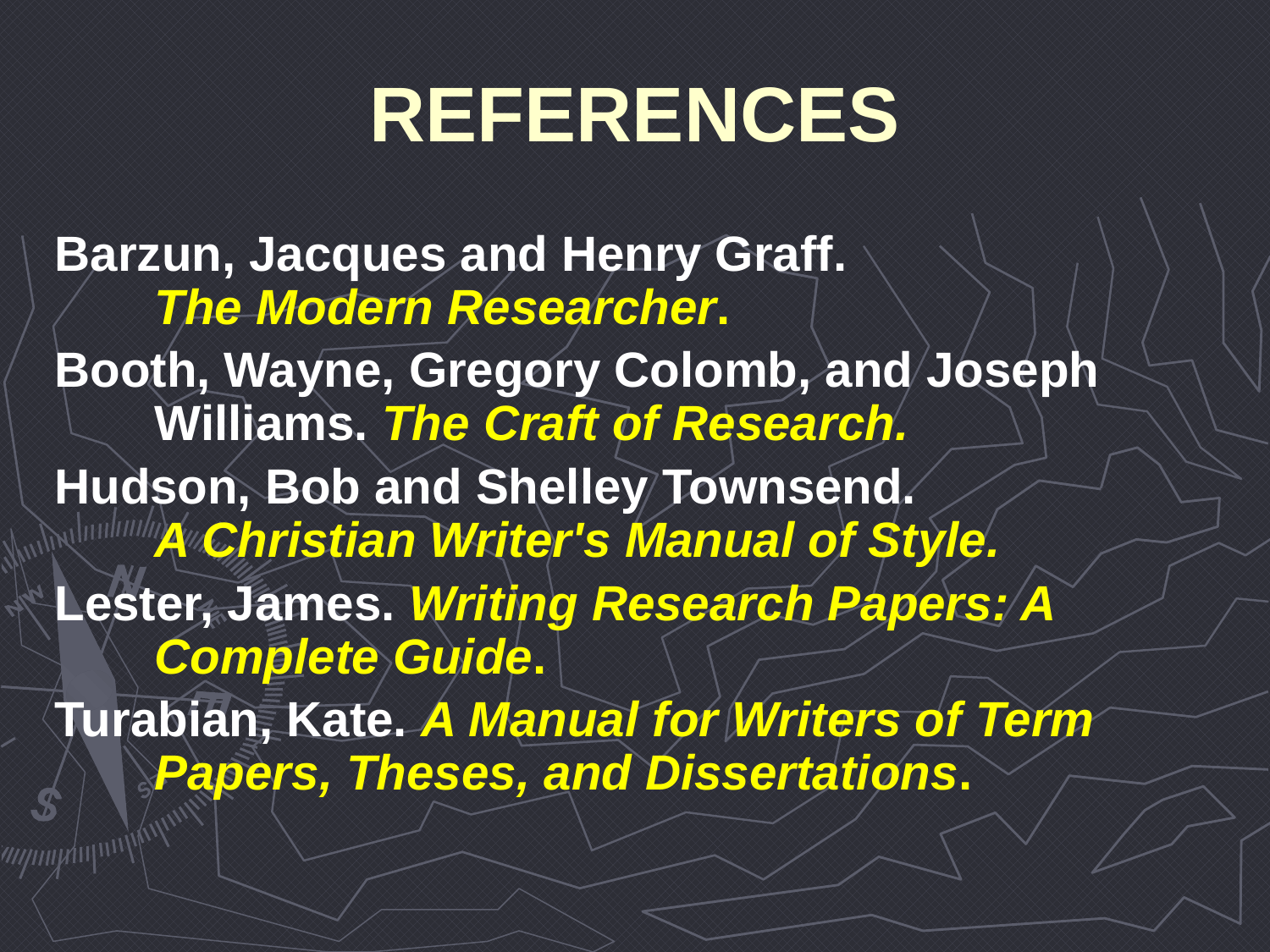

# REFERENCES
Barzun, Jacques and Henry Graff.
The Modern Researcher.
Booth, Wayne, Gregory Colomb, and Joseph Williams. The Craft of Research.
Hudson, Bob and Shelley Townsend.
A Christian Writer's Manual of Style.
Lester, James. Writing Research Papers: A Complete Guide.
Turabian, Kate. A Manual for Writers of Term Papers, Theses, and Dissertations.